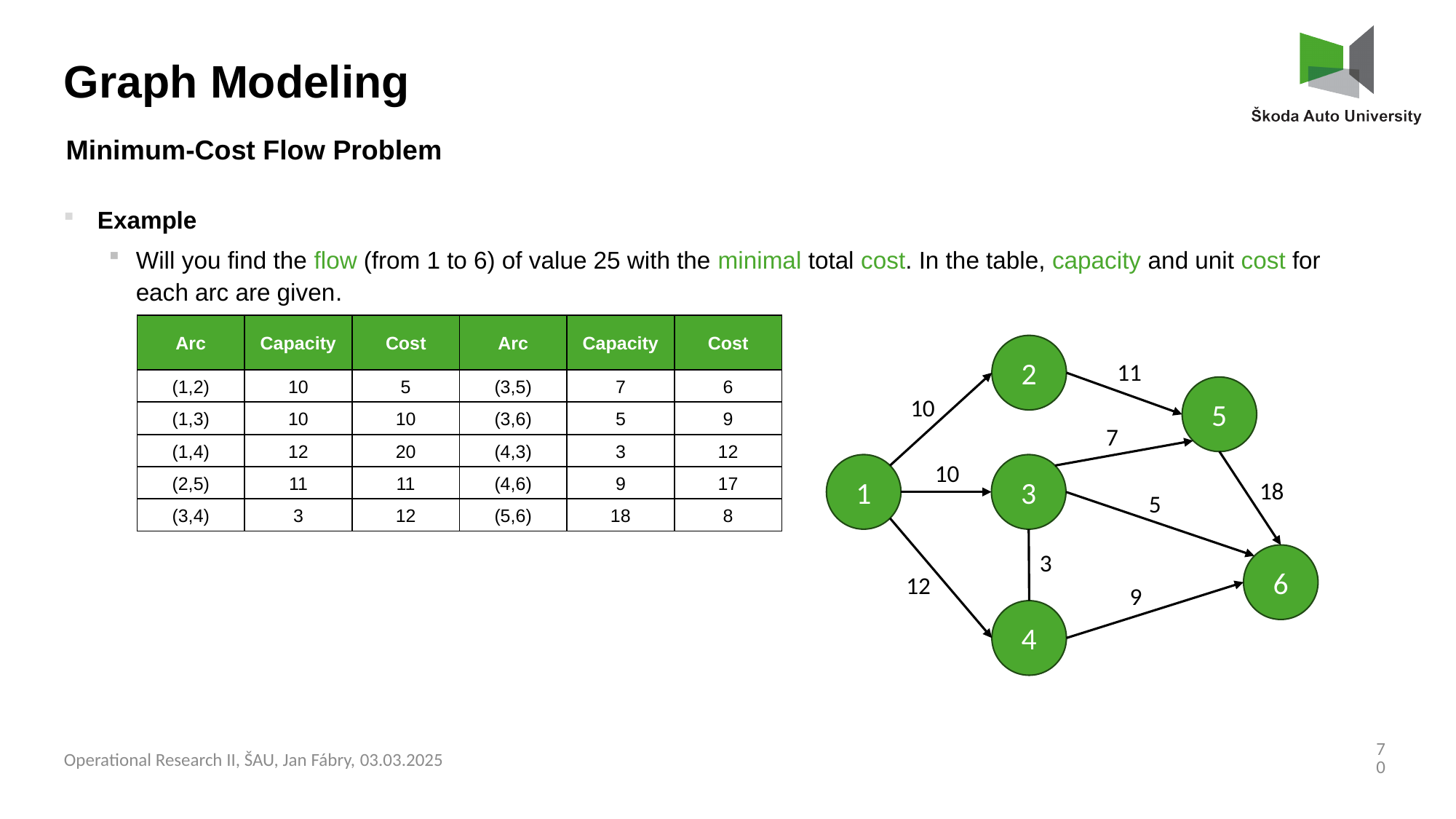

Graph Modeling
Minimum-Cost Flow Problem
Example
Will you find the flow (from 1 to 6) of value 25 with the minimal total cost. In the table, capacity and unit cost for each arc are given.
| Arc | Capacity | Cost | Arc | Capacity | Cost |
| --- | --- | --- | --- | --- | --- |
| (1,2) | 10 | 5 | (3,5) | 7 | 6 |
| (1,3) | 10 | 10 | (3,6) | 5 | 9 |
| (1,4) | 12 | 20 | (4,3) | 3 | 12 |
| (2,5) | 11 | 11 | (4,6) | 9 | 17 |
| (3,4) | 3 | 12 | (5,6) | 18 | 8 |
2
11
5
10
7
10
1
3
18
5
3
6
12
9
4
70
Operational Research II, ŠAU, Jan Fábry, 03.03.2025